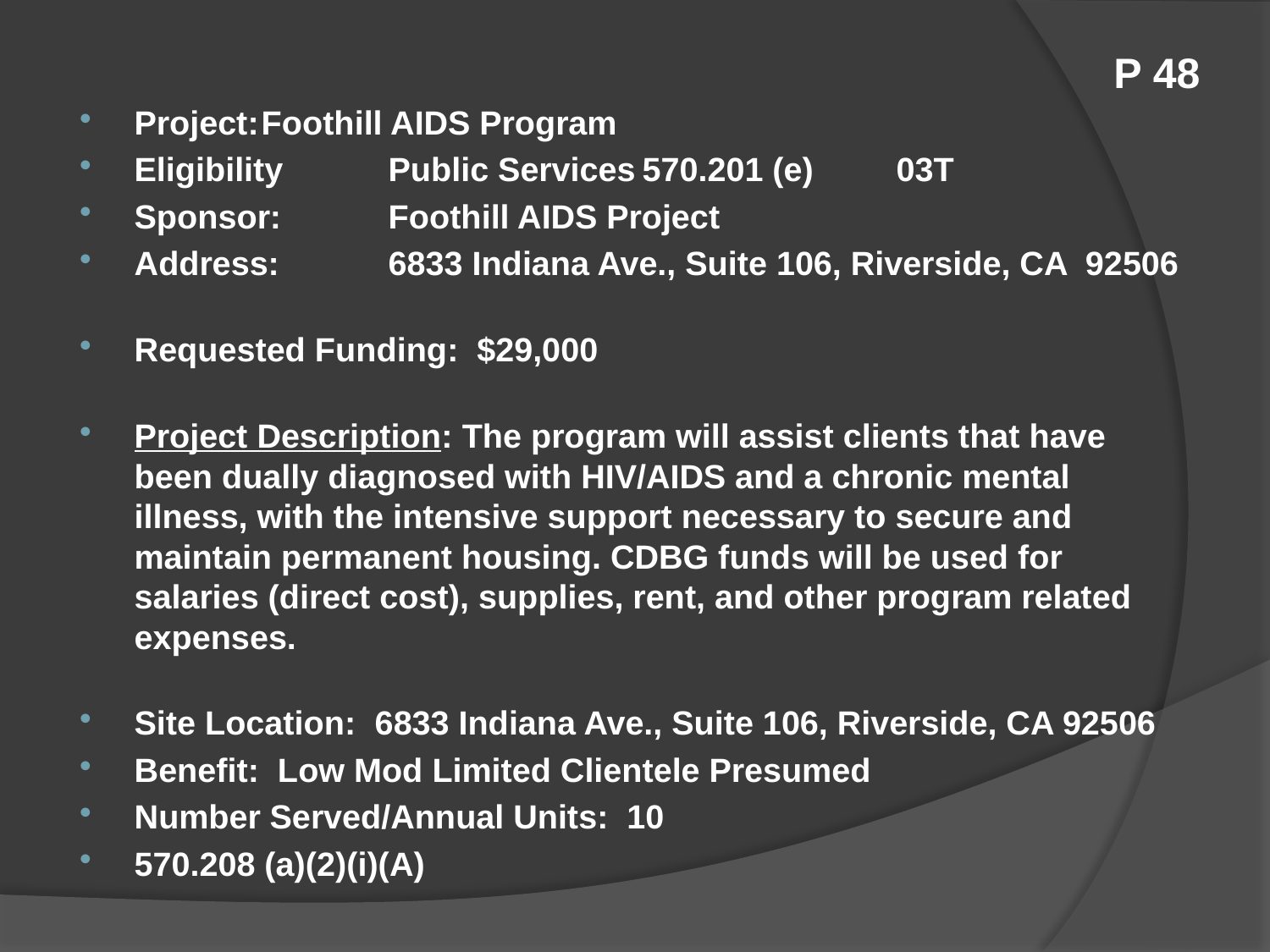

# P 48
Project:	Foothill AIDS Program
Eligibility	Public Services	570.201 (e)	03T
Sponsor:	Foothill AIDS Project
Address:	6833 Indiana Ave., Suite 106, Riverside, CA  92506

Requested Funding:  $29,000

Project Description: The program will assist clients that have been dually diagnosed with HIV/AIDS and a chronic mental illness, with the intensive support necessary to secure and maintain permanent housing. CDBG funds will be used for salaries (direct cost), supplies, rent, and other program related expenses.

Site Location:  6833 Indiana Ave., Suite 106, Riverside, CA 92506
Benefit:  Low Mod Limited Clientele Presumed
Number Served/Annual Units:  10
570.208 (a)(2)(i)(A)